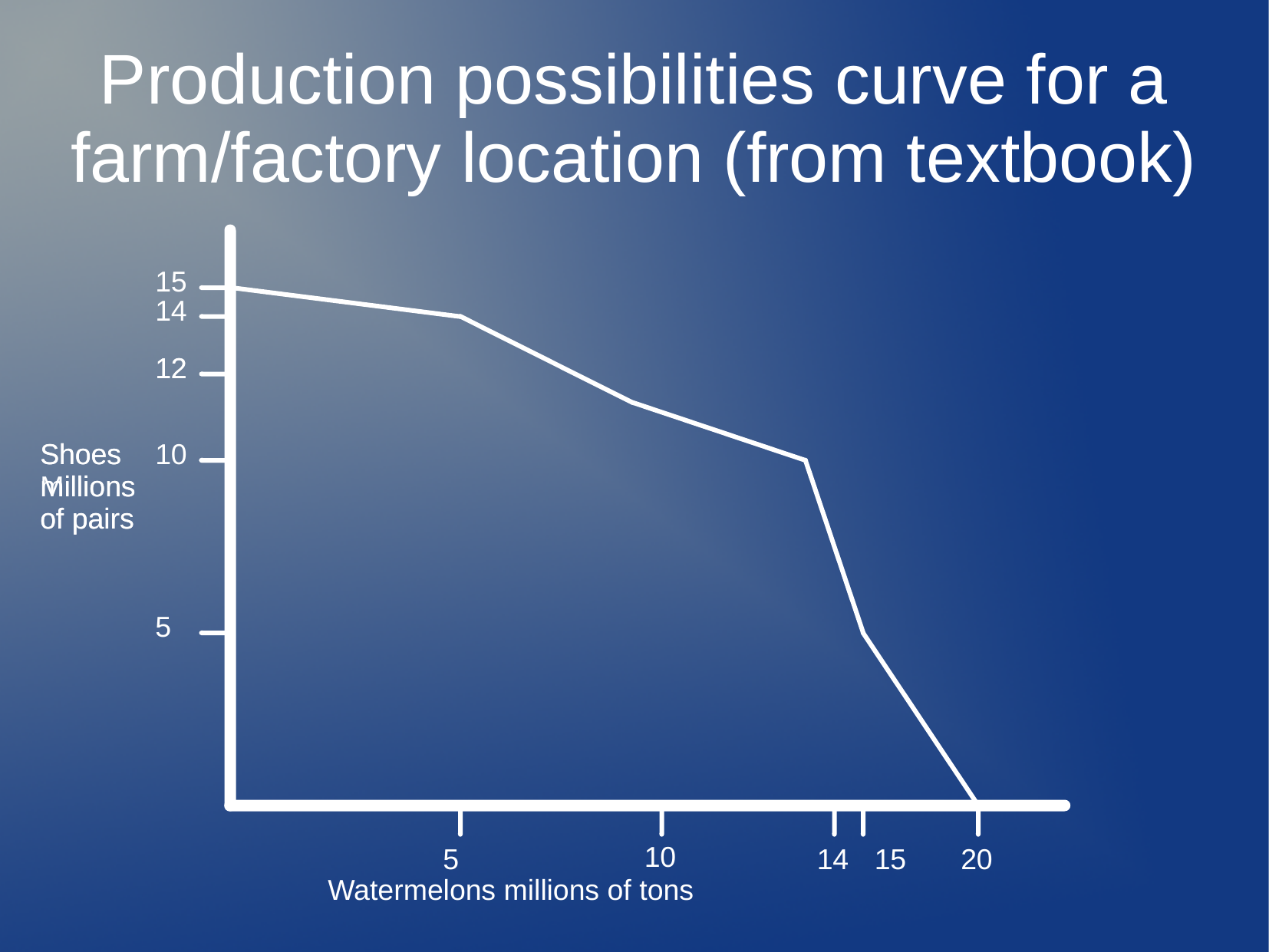

# Production possibilities curve for a farm/factory location (from textbook)
15
14
12
12
Shoes millions of pairs
Shoes Millions of pairs
10
5
10
5
14
15
20
Watermelons millions of tons